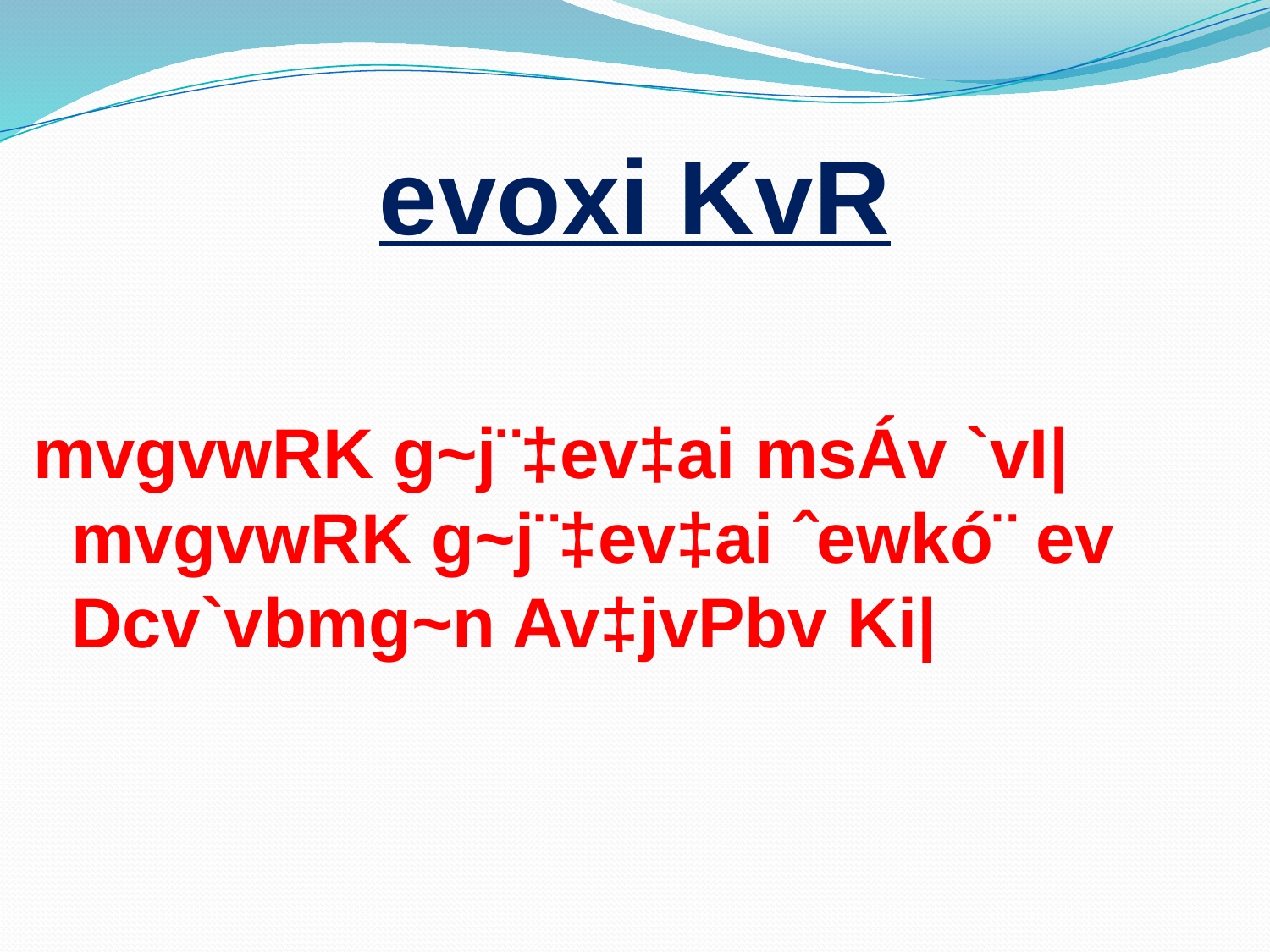

# evoxi KvR
mvgvwRK g~j¨‡ev‡ai msÁv `vI| mvgvwRK g~j¨‡ev‡ai ˆewkó¨ ev Dcv`vbmg~n Av‡jvPbv Ki|